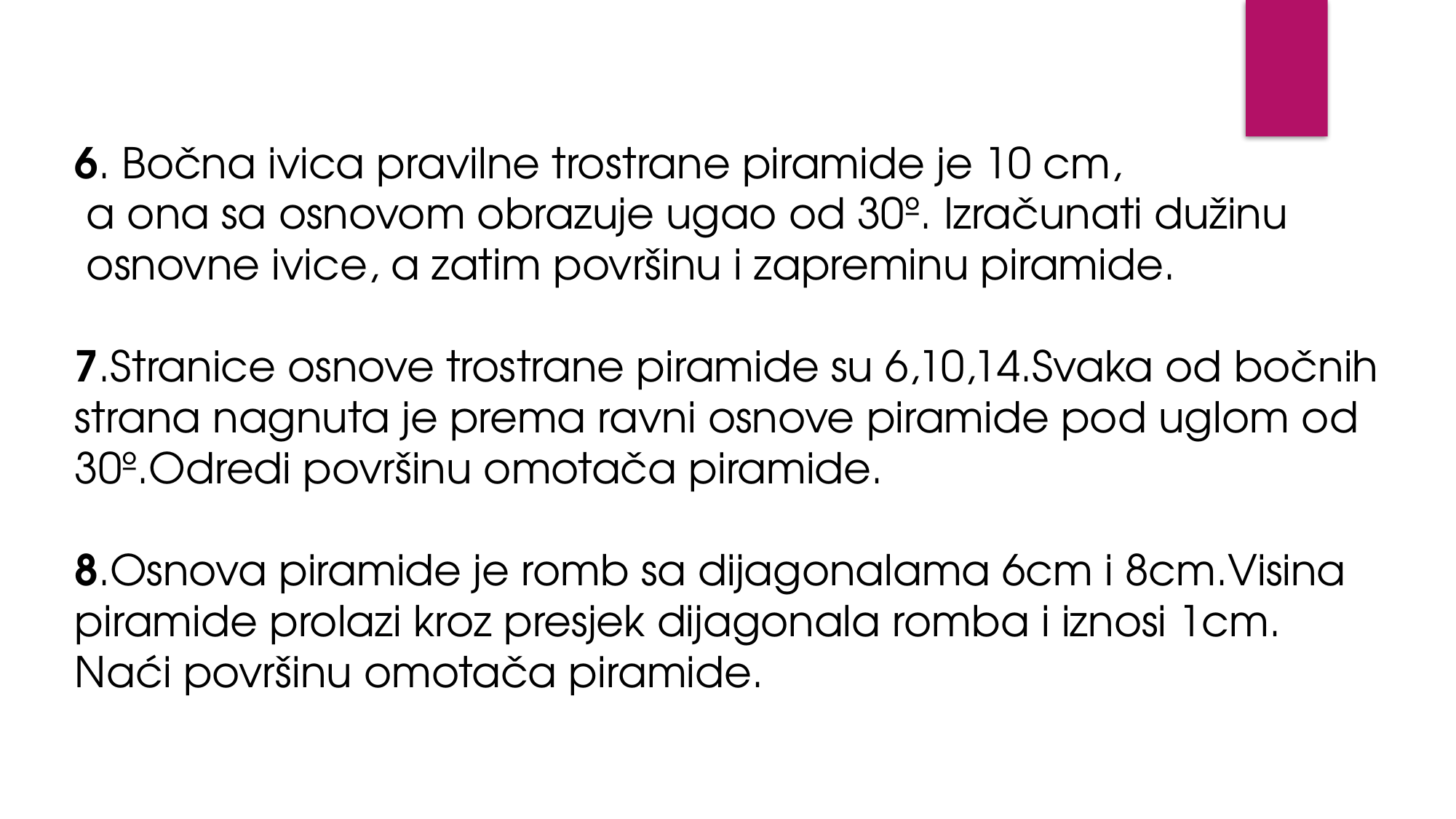

6. Bočna ivica pravilne trostrane piramide je 10 cm,
 a ona sa osnovom obrazuje ugao od 30º. Izračunati dužinu
 osnovne ivice, a zatim površinu i zapreminu piramide.

7.Stranice osnove trostrane piramide su 6,10,14.Svaka od bočnih
strana nagnuta je prema ravni osnove piramide pod uglom od
30º.Odredi površinu omotača piramide.

8.Osnova piramide je romb sa dijagonalama 6cm i 8cm.Visina
piramide prolazi kroz presjek dijagonala romba i iznosi 1cm.
Naći površinu omotača piramide.